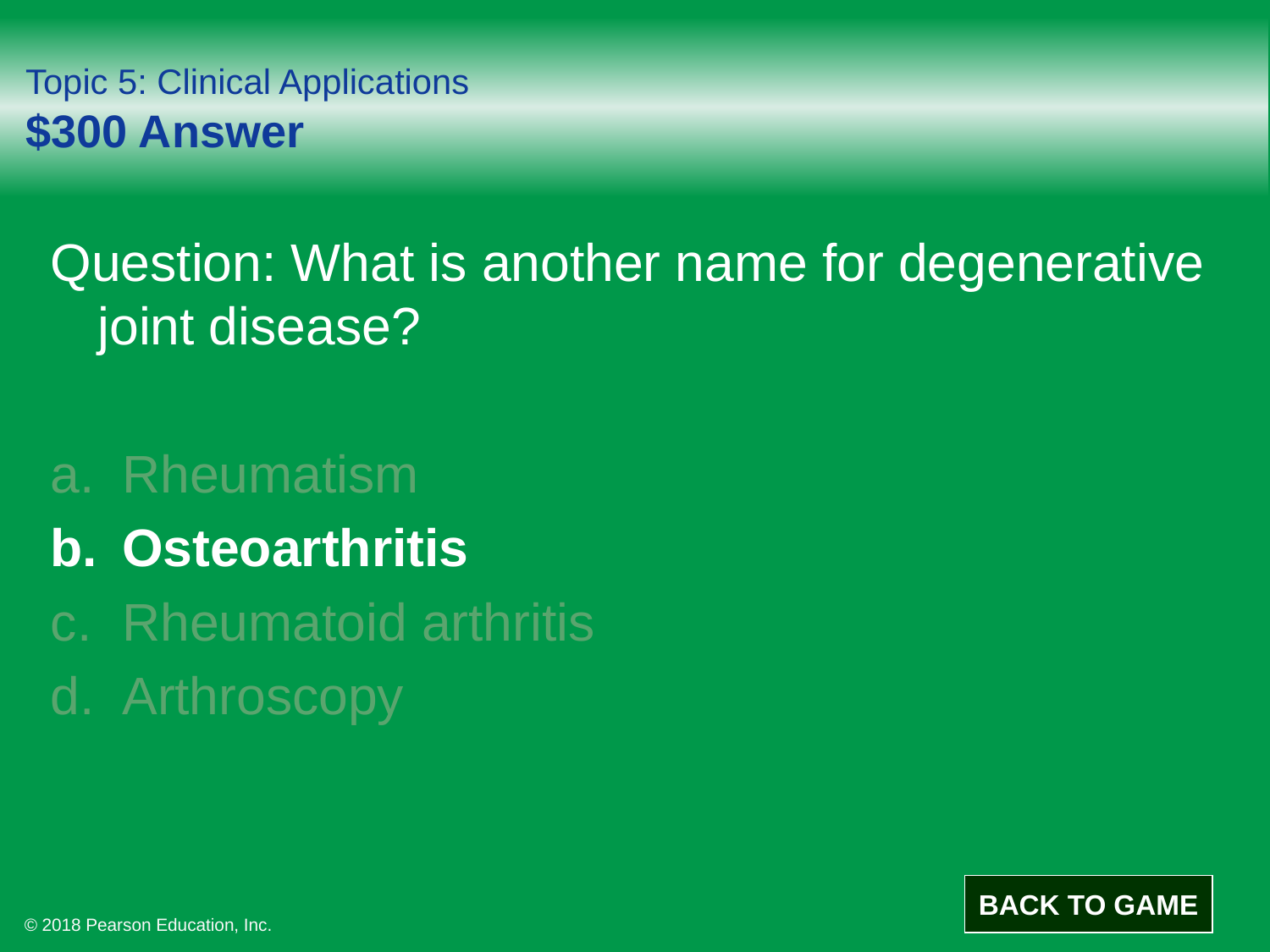

# Topic 5: Clinical Applications $300 Answer
Question: What is another name for degenerative joint disease?

Rheumatism
Osteoarthritis
Rheumatoid arthritis
Arthroscopy
BACK TO GAME